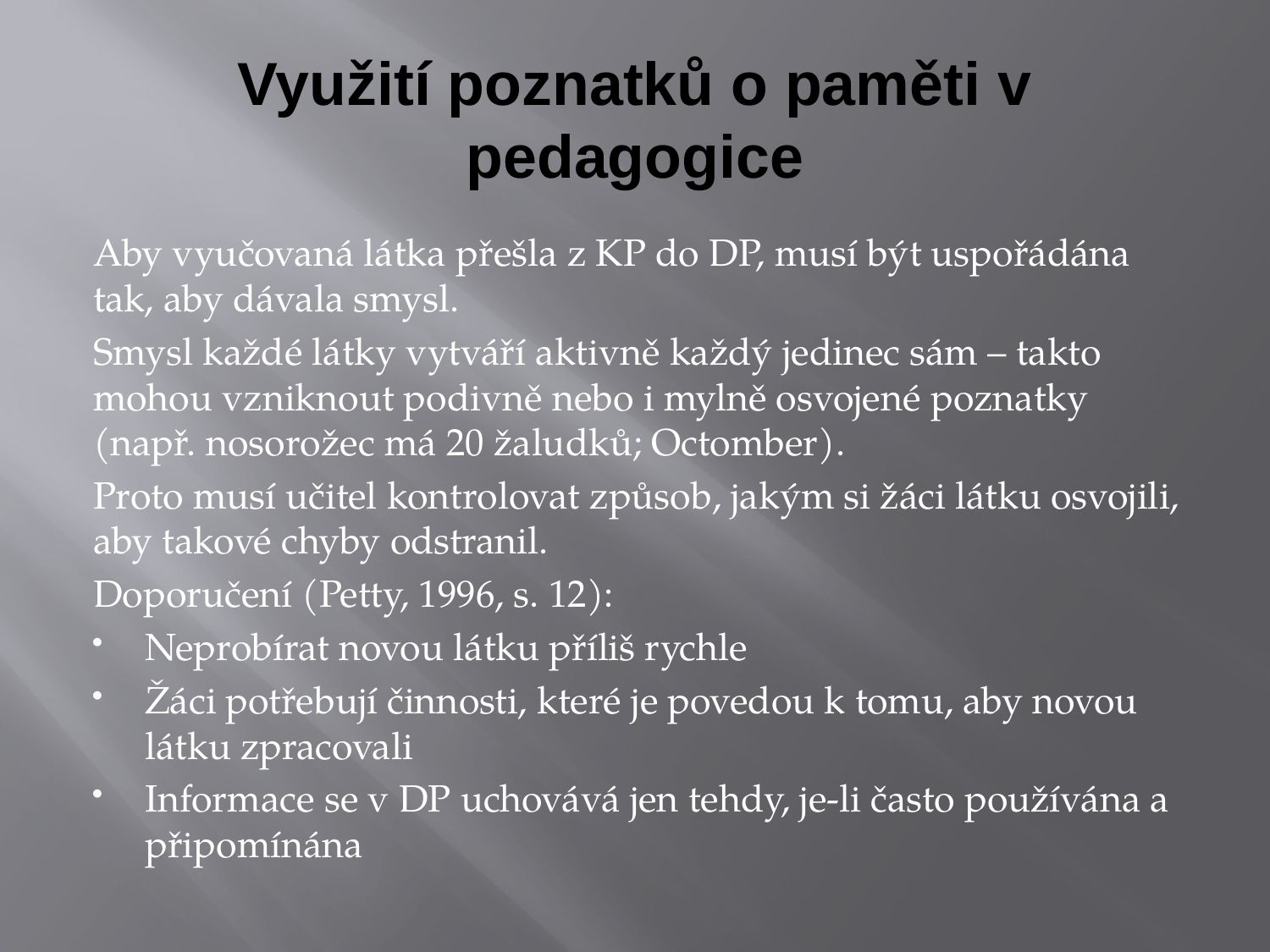

# Využití poznatků o paměti v pedagogice
Aby vyučovaná látka přešla z KP do DP, musí být uspořádána tak, aby dávala smysl.
Smysl každé látky vytváří aktivně každý jedinec sám – takto mohou vzniknout podivně nebo i mylně osvojené poznatky (např. nosorožec má 20 žaludků; Octomber).
Proto musí učitel kontrolovat způsob, jakým si žáci látku osvojili, aby takové chyby odstranil.
Doporučení (Petty, 1996, s. 12):
Neprobírat novou látku příliš rychle
Žáci potřebují činnosti, které je povedou k tomu, aby novou látku zpracovali
Informace se v DP uchovává jen tehdy, je-li často používána a připomínána